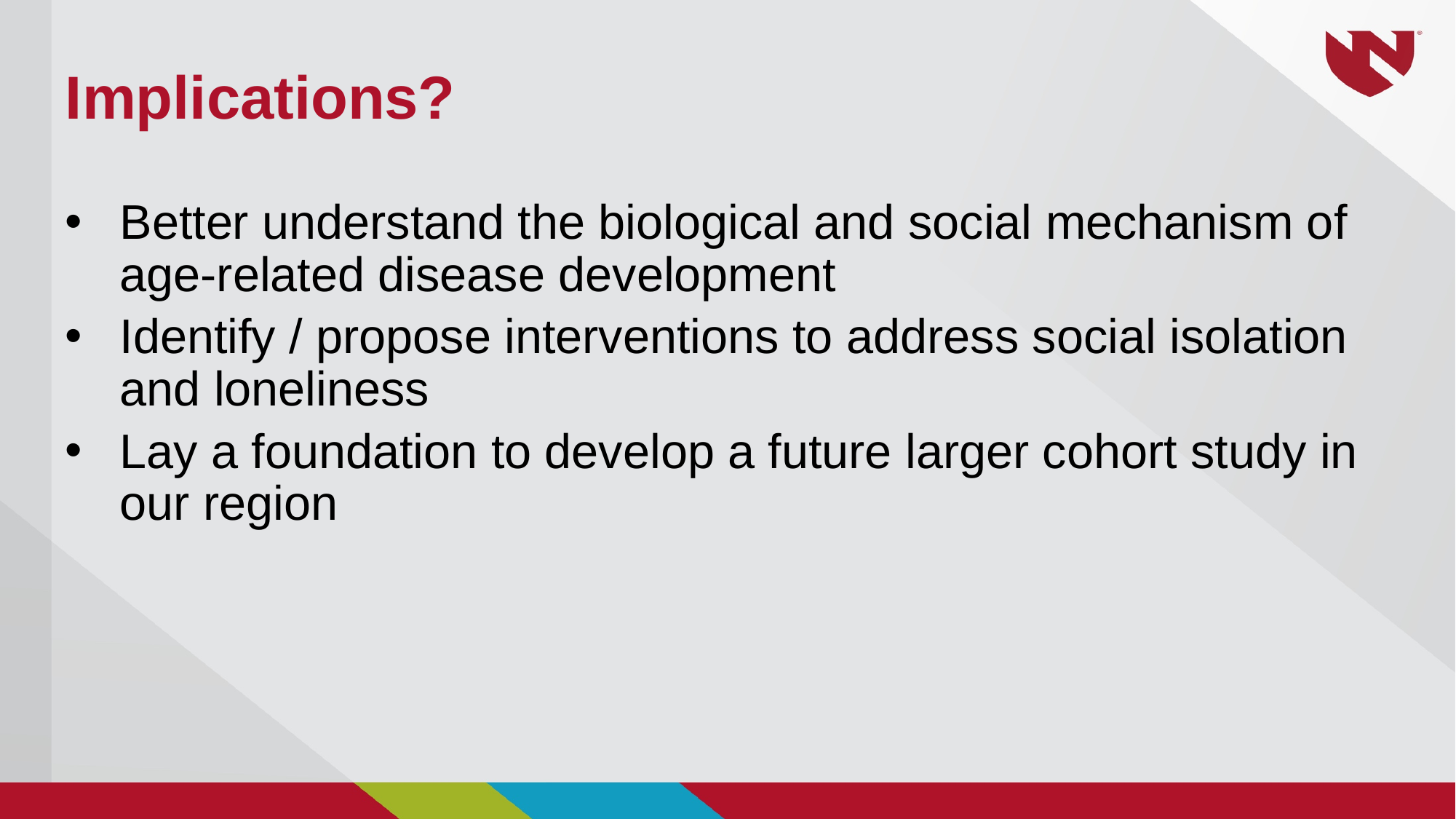

# Implications?
Better understand the biological and social mechanism of age-related disease development
Identify / propose interventions to address social isolation and loneliness
Lay a foundation to develop a future larger cohort study in our region